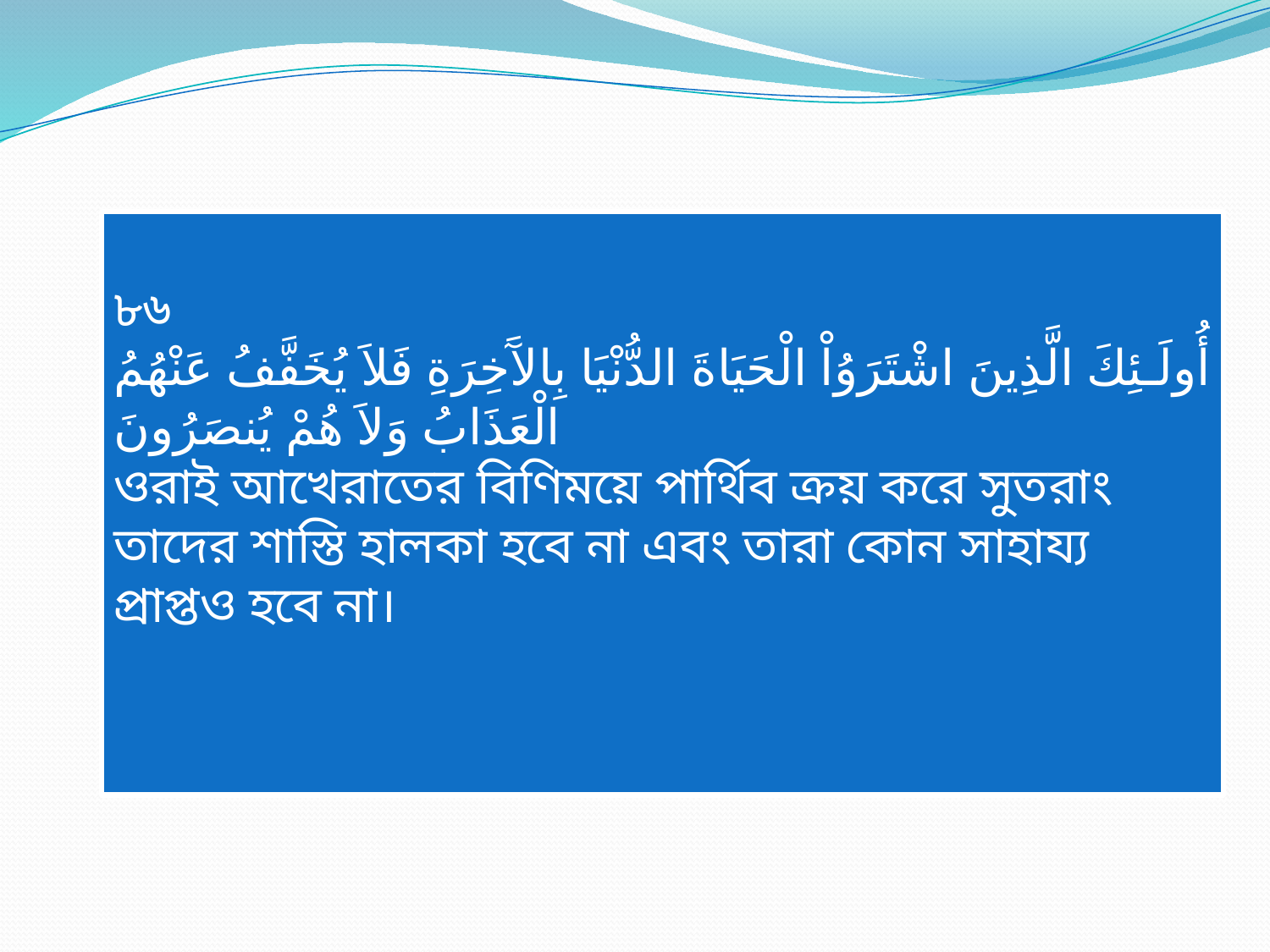

৮৬
أُولَـئِكَ الَّذِينَ اشْتَرَوُاْ الْحَيَاةَ الدُّنْيَا بِالآَخِرَةِ فَلاَ يُخَفَّفُ عَنْهُمُ الْعَذَابُ وَلاَ هُمْ يُنصَرُونَ
ওরাই আখেরাতের বিণিময়ে পার্থিব ক্রয় করে সুতরাং তাদের শাস্তি হালকা হবে না এবং তারা কোন সাহায্য প্রাপ্তও হবে না।